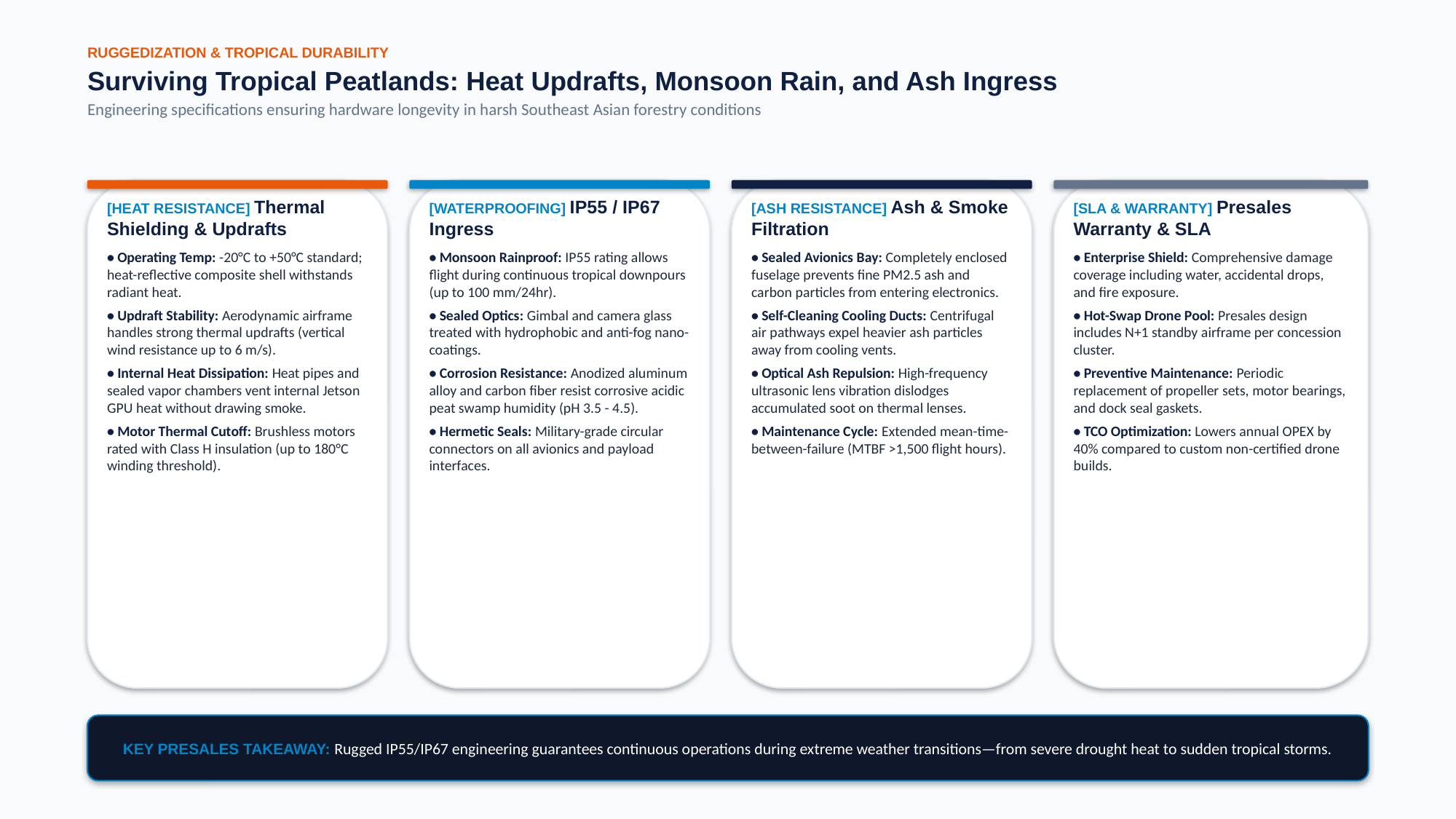

RUGGEDIZATION & TROPICAL DURABILITY
Surviving Tropical Peatlands: Heat Updrafts, Monsoon Rain, and Ash Ingress
Engineering specifications ensuring hardware longevity in harsh Southeast Asian forestry conditions

[HEAT RESISTANCE] Thermal Shielding & Updrafts
• Operating Temp: -20°C to +50°C standard; heat-reflective composite shell withstands radiant heat.
• Updraft Stability: Aerodynamic airframe handles strong thermal updrafts (vertical wind resistance up to 6 m/s).
• Internal Heat Dissipation: Heat pipes and sealed vapor chambers vent internal Jetson GPU heat without drawing smoke.
• Motor Thermal Cutoff: Brushless motors rated with Class H insulation (up to 180°C winding threshold).
[WATERPROOFING] IP55 / IP67 Ingress
• Monsoon Rainproof: IP55 rating allows flight during continuous tropical downpours (up to 100 mm/24hr).
• Sealed Optics: Gimbal and camera glass treated with hydrophobic and anti-fog nano-coatings.
• Corrosion Resistance: Anodized aluminum alloy and carbon fiber resist corrosive acidic peat swamp humidity (pH 3.5 - 4.5).
• Hermetic Seals: Military-grade circular connectors on all avionics and payload interfaces.
[ASH RESISTANCE] Ash & Smoke Filtration
• Sealed Avionics Bay: Completely enclosed fuselage prevents fine PM2.5 ash and carbon particles from entering electronics.
• Self-Cleaning Cooling Ducts: Centrifugal air pathways expel heavier ash particles away from cooling vents.
• Optical Ash Repulsion: High-frequency ultrasonic lens vibration dislodges accumulated soot on thermal lenses.
• Maintenance Cycle: Extended mean-time-between-failure (MTBF >1,500 flight hours).
[SLA & WARRANTY] Presales Warranty & SLA
• Enterprise Shield: Comprehensive damage coverage including water, accidental drops, and fire exposure.
• Hot-Swap Drone Pool: Presales design includes N+1 standby airframe per concession cluster.
• Preventive Maintenance: Periodic replacement of propeller sets, motor bearings, and dock seal gaskets.
• TCO Optimization: Lowers annual OPEX by 40% compared to custom non-certified drone builds.
KEY PRESALES TAKEAWAY: Rugged IP55/IP67 engineering guarantees continuous operations during extreme weather transitions—from severe drought heat to sudden tropical storms.